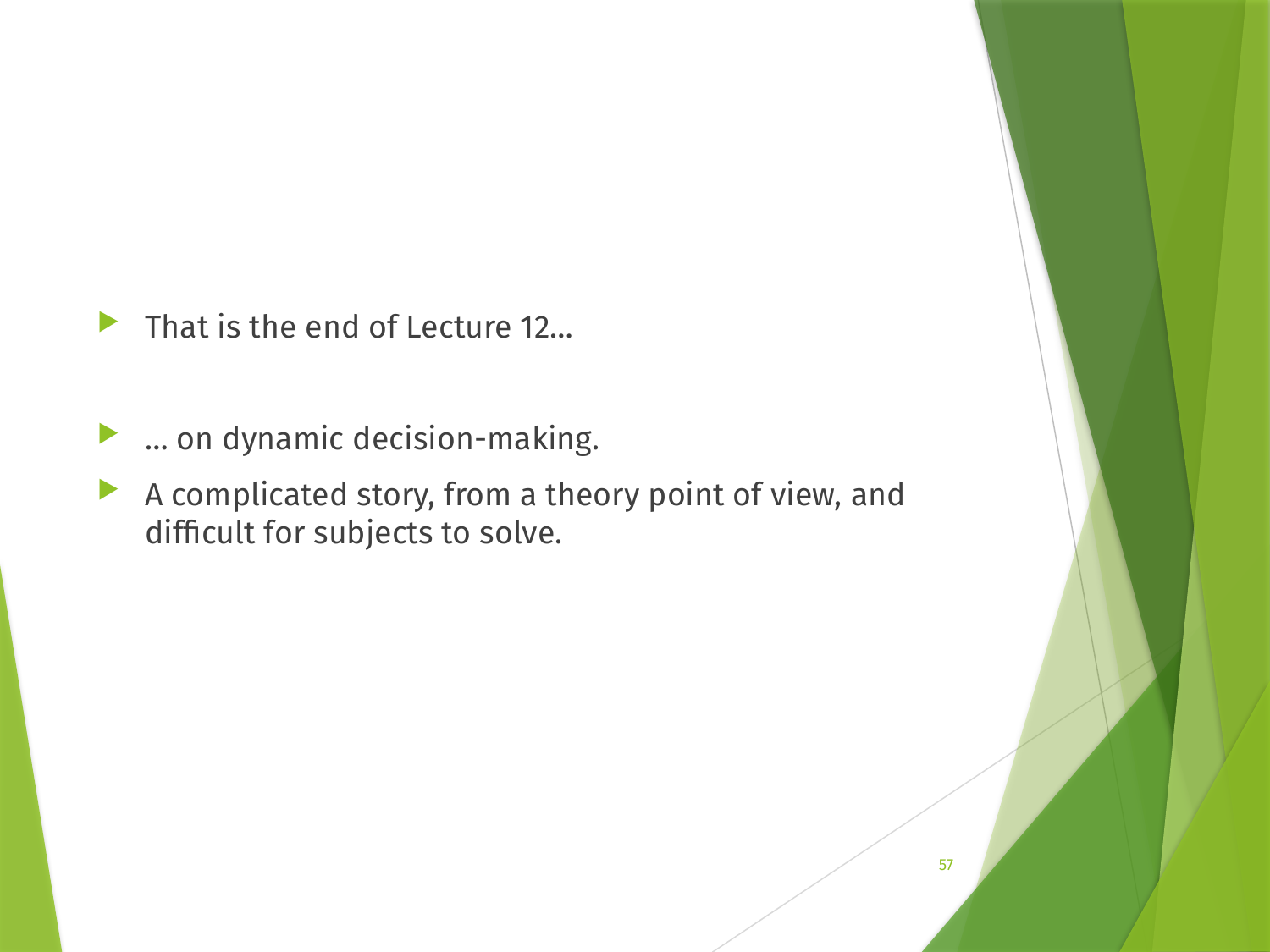

#
That is the end of Lecture 12…

… on dynamic decision-making.
A complicated story, from a theory point of view, and difficult for subjects to solve.
57